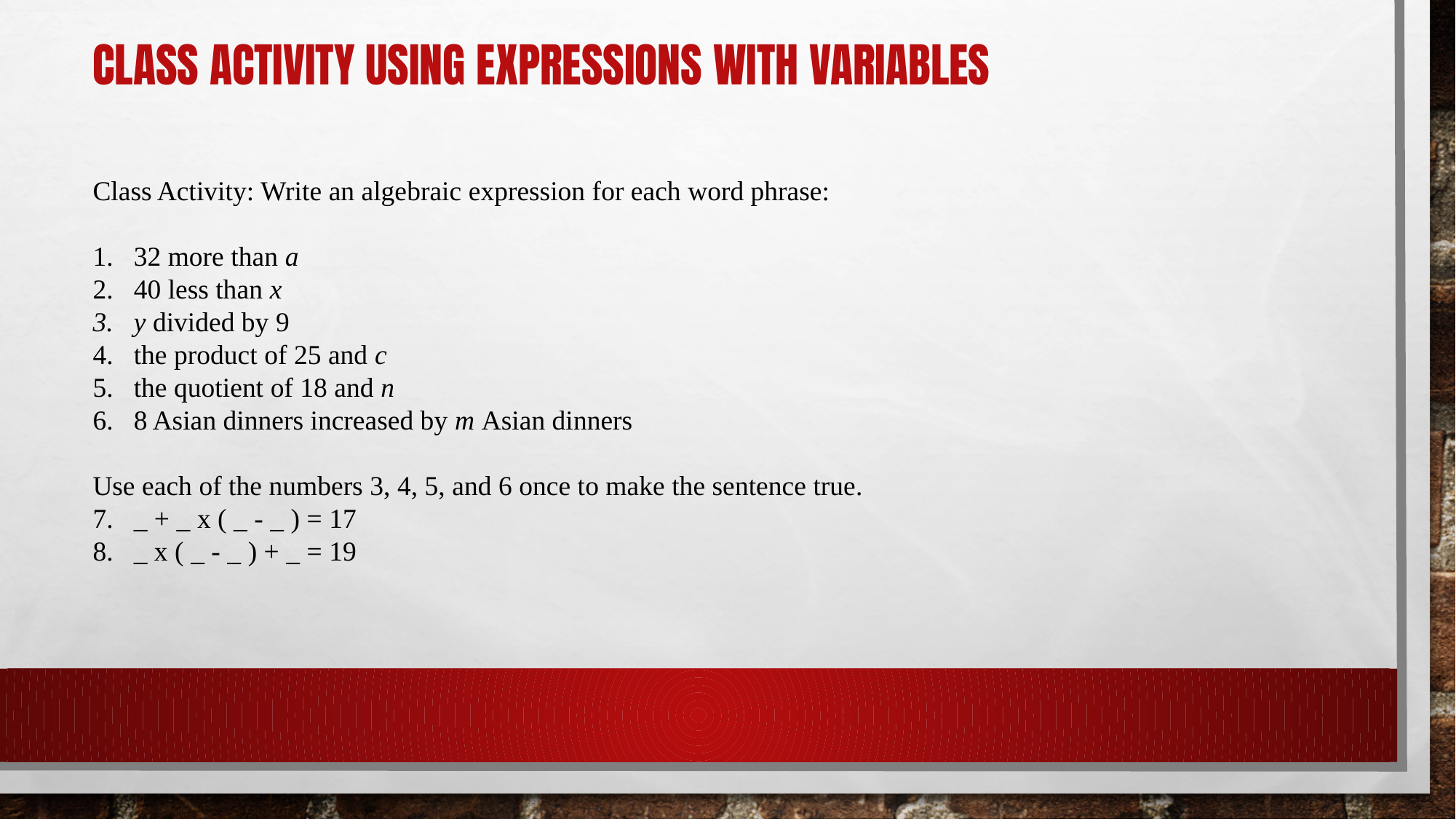

# Class Activity Using Expressions with variables
Class Activity: Write an algebraic expression for each word phrase:

32 more than a
40 less than x
y divided by 9
the product of 25 and c
the quotient of 18 and n
8 Asian dinners increased by m Asian dinners

Use each of the numbers 3, 4, 5, and 6 once to make the sentence true.
_ + _ x ( _ - _ ) = 17
_ x ( _ - _ ) + _ = 19